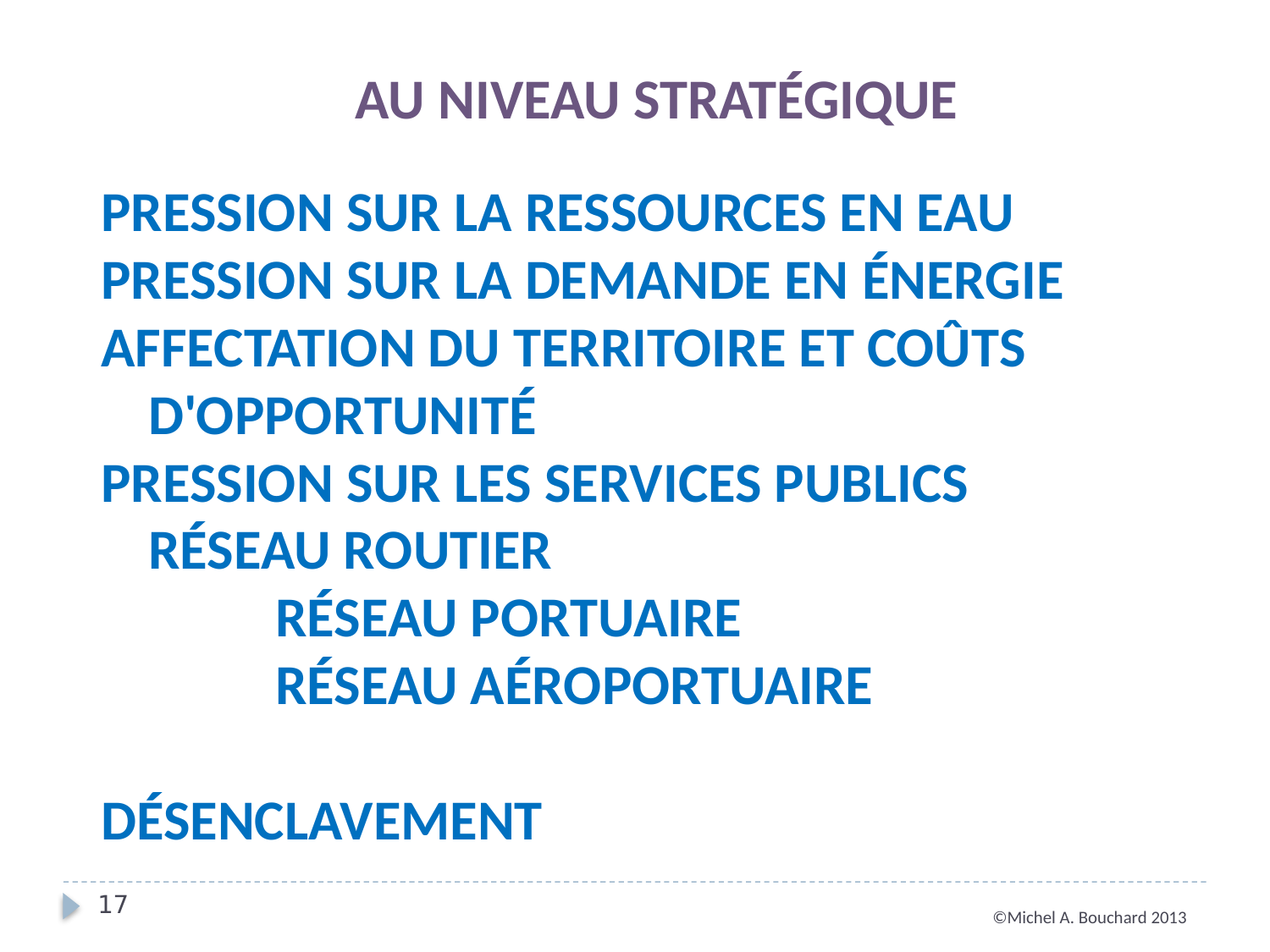

AU NIVEAU STRATÉGIQUE

PRESSION SUR LA RESSOURCES EN EAU
PRESSION SUR LA DEMANDE EN ÉNERGIE
AFFECTATION DU TERRITOIRE ET COÛTS D'OPPORTUNITÉ
PRESSION SUR LES SERVICES PUBLICS		RÉSEAU ROUTIER
		RÉSEAU PORTUAIRE
		RÉSEAU AÉROPORTUAIRE
DÉSENCLAVEMENT
17
©Michel A. Bouchard 2013